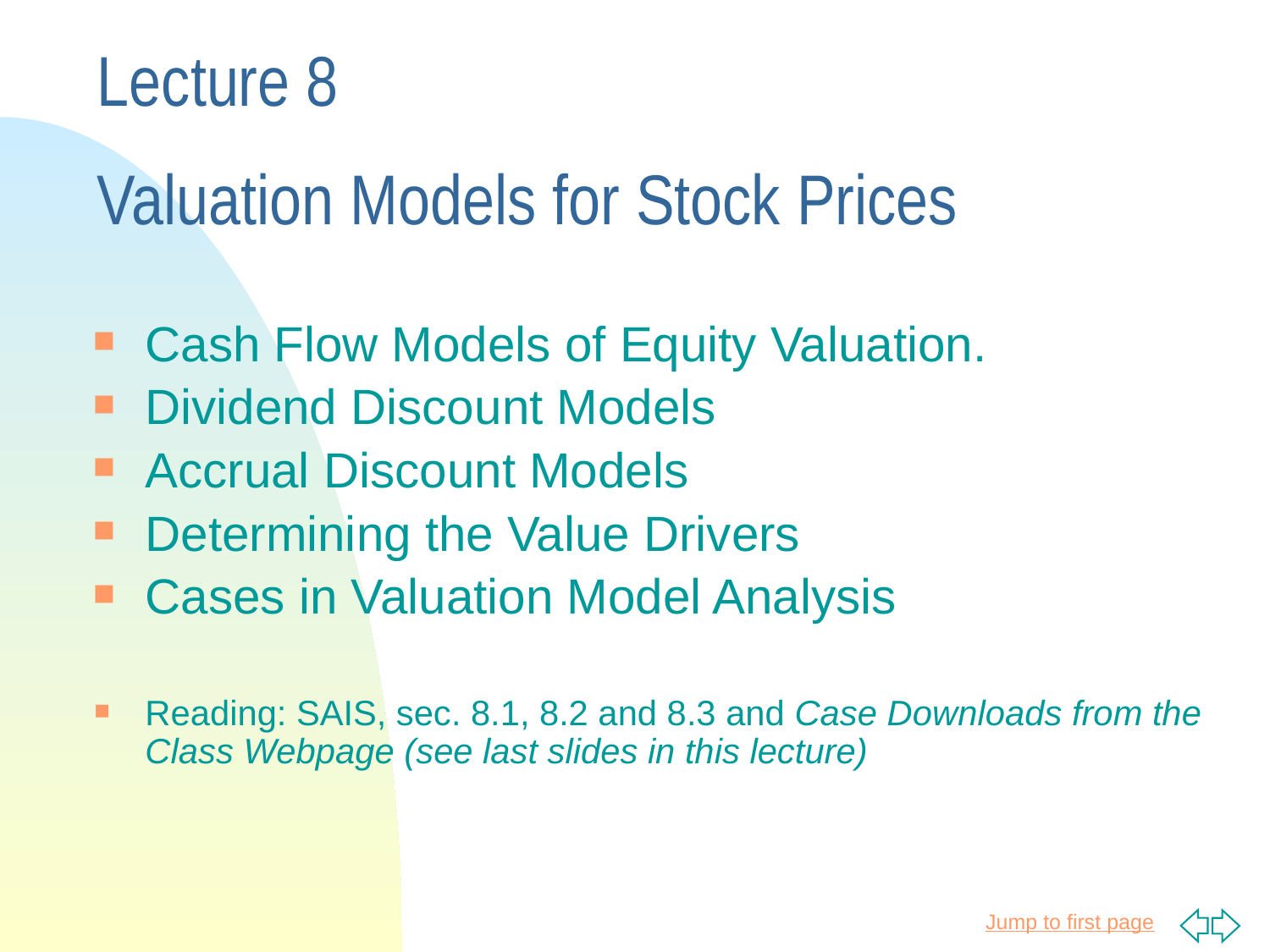

# Lecture 8 Valuation Models for Stock Prices

Cash Flow Models of Equity Valuation.
Dividend Discount Models
Accrual Discount Models
Determining the Value Drivers
Cases in Valuation Model Analysis

Reading: SAIS, sec. 8.1, 8.2 and 8.3 and Case Downloads from the Class Webpage (see last slides in this lecture)